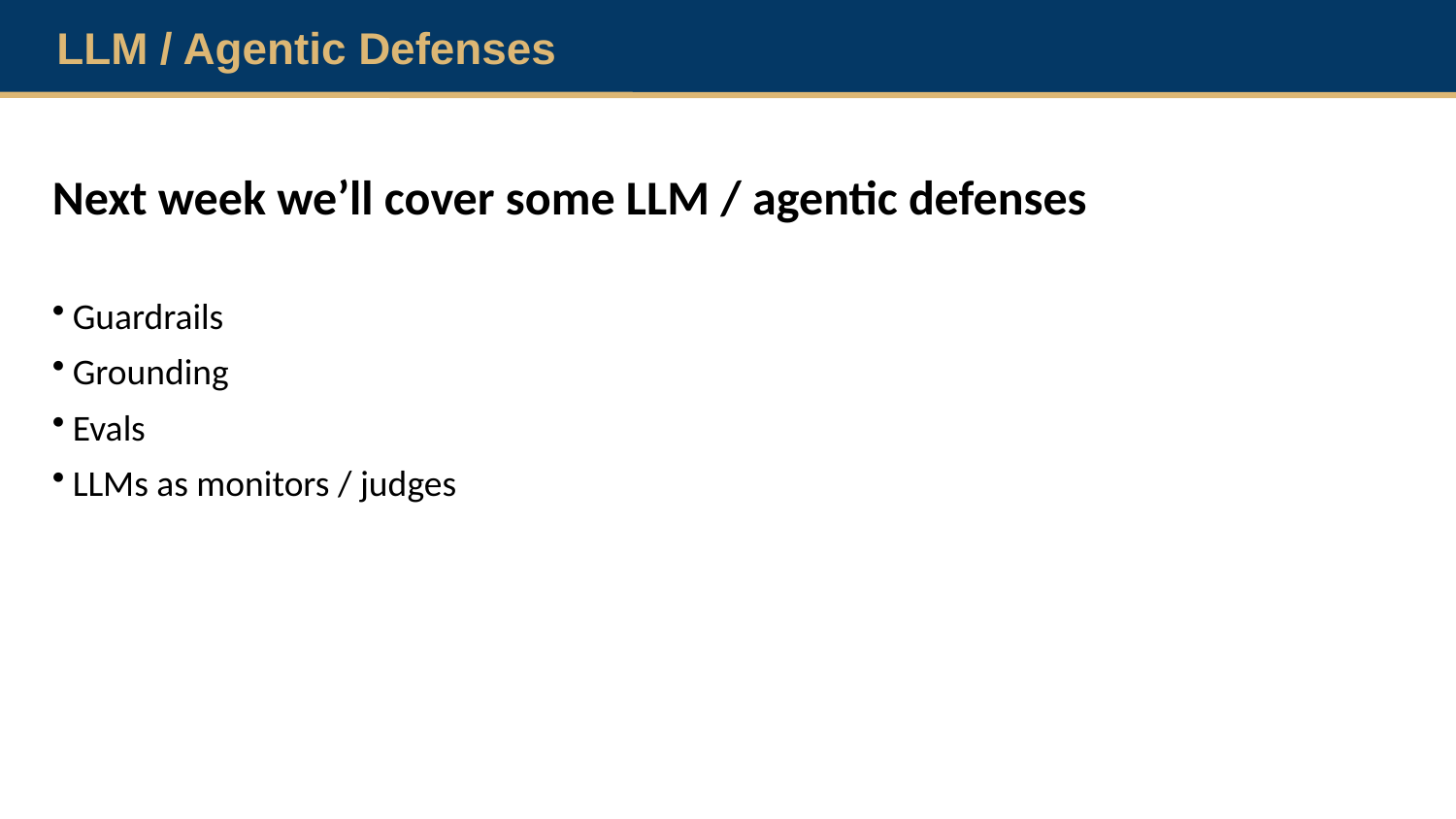

LLM / Agentic Defenses

Next week we’ll cover some LLM / agentic defenses

Guardrails
Grounding
Evals
LLMs as monitors / judges